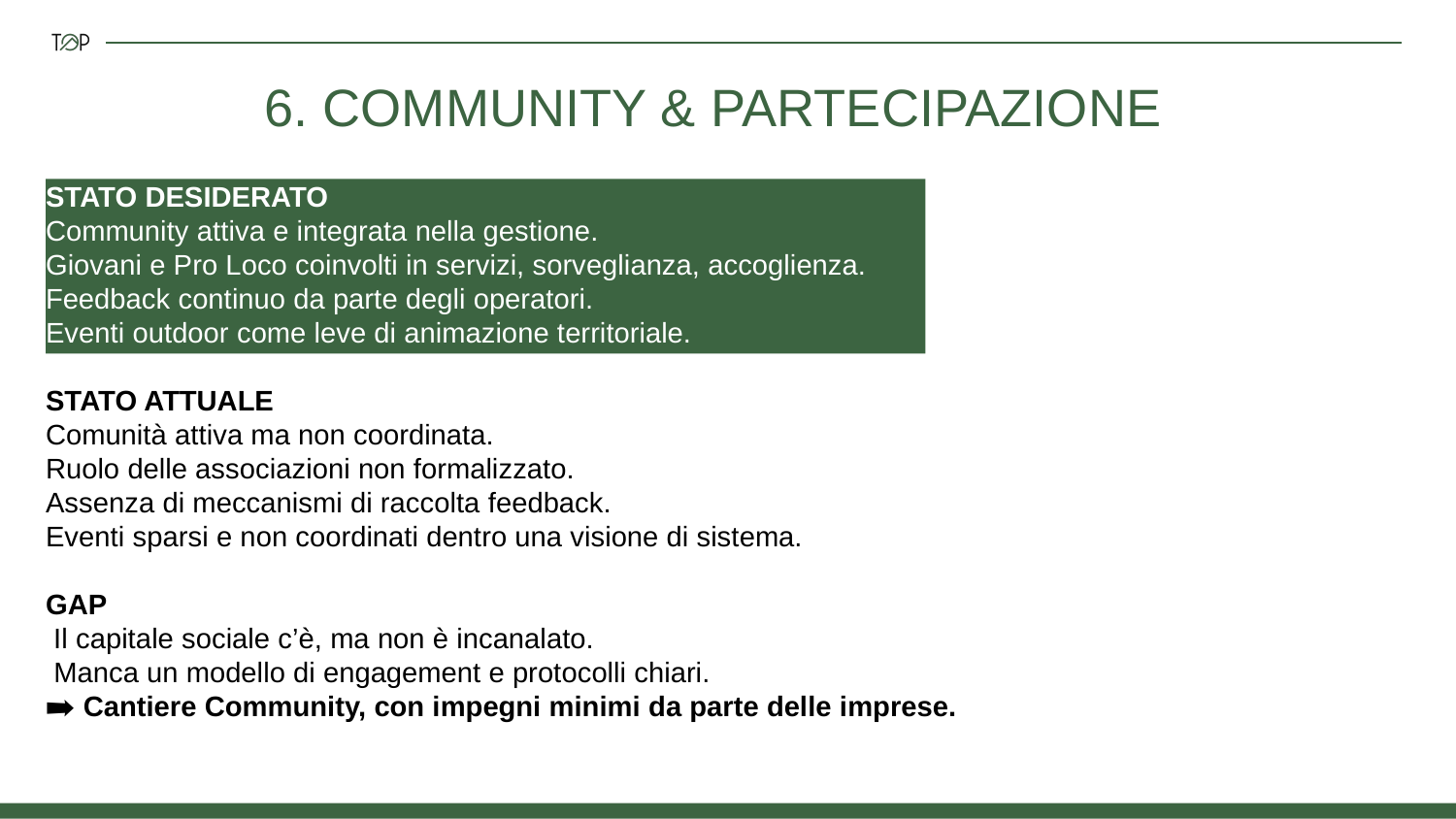

# 6. COMMUNITY & PARTECIPAZIONE
STATO DESIDERATO
Community attiva e integrata nella gestione.
Giovani e Pro Loco coinvolti in servizi, sorveglianza, accoglienza.
Feedback continuo da parte degli operatori.
Eventi outdoor come leve di animazione territoriale.

STATO ATTUALE
Comunità attiva ma non coordinata.
Ruolo delle associazioni non formalizzato.
Assenza di meccanismi di raccolta feedback.
Eventi sparsi e non coordinati dentro una visione di sistema.

GAP
 Il capitale sociale c’è, ma non è incanalato.
 Manca un modello di engagement e protocolli chiari.
➡ Cantiere Community, con impegni minimi da parte delle imprese.